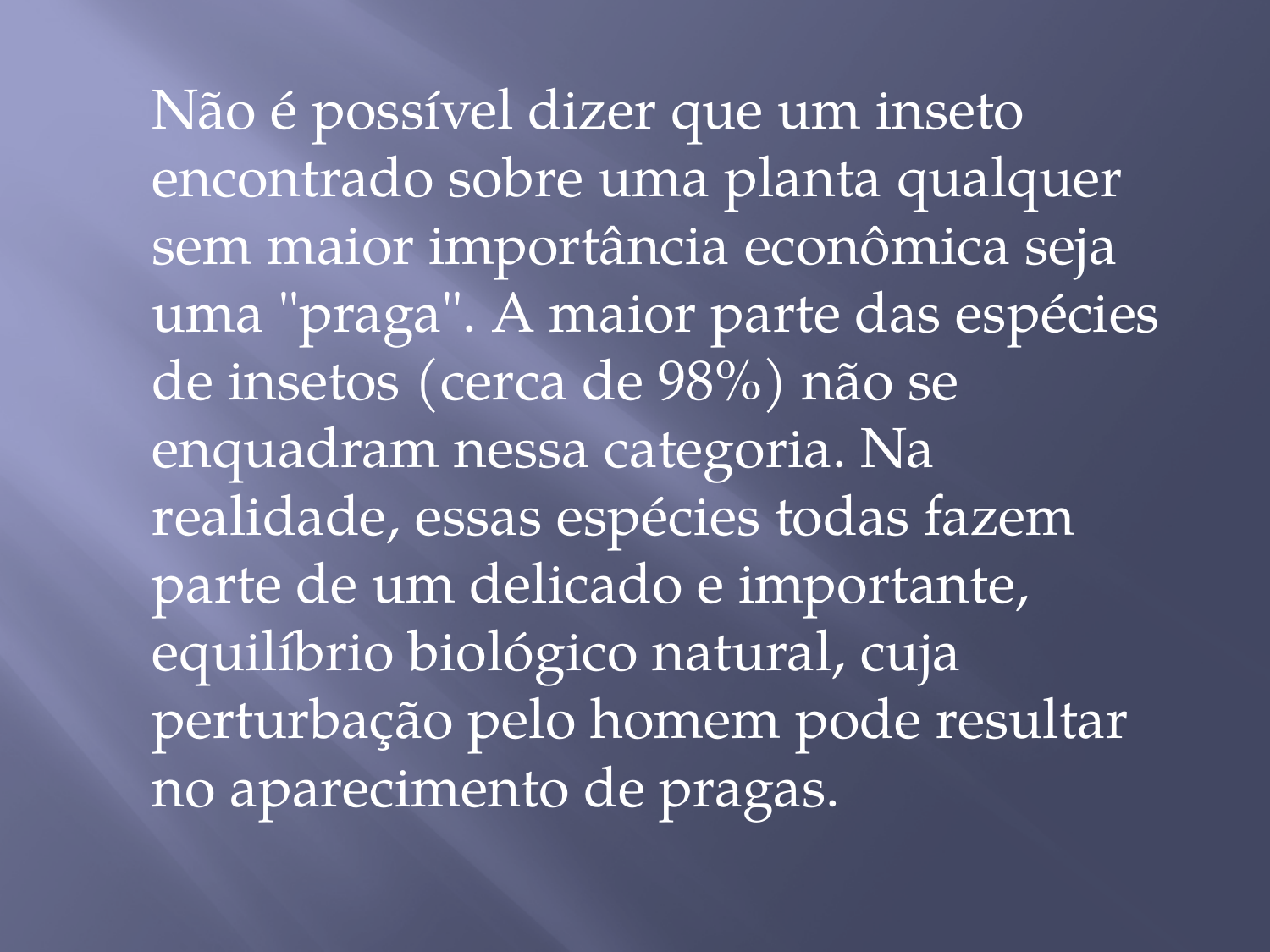

Não é possível dizer que um inseto encontrado sobre uma planta qualquer sem maior importância econômica seja uma "praga". A maior parte das espécies de insetos (cerca de 98%) não se enquadram nessa categoria. Na realidade, essas espécies todas fazem parte de um delicado e importante, equilíbrio biológico natural, cuja perturbação pelo homem pode resultar no aparecimento de pragas.